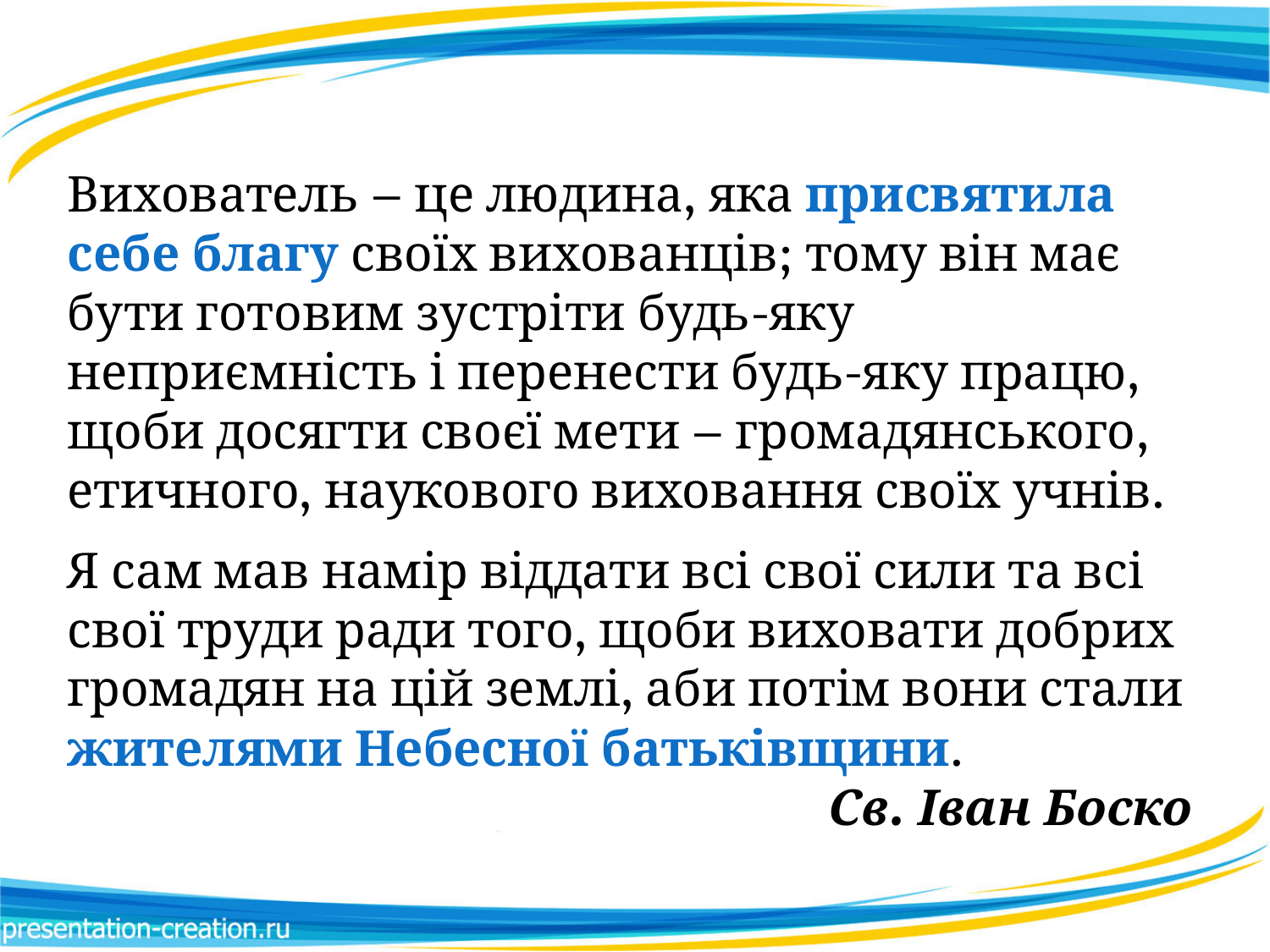

Вихователь – це людина, яка присвятила себе благу своїх вихованців; тому він має бути готовим зустріти будь-яку неприємність і перенести будь-яку працю, щоби досягти своєї мети – громадянського, етичного, наукового виховання своїх учнів.

Я сам мав намір віддати всі свої сили та всі свої труди ради того, щоби виховати добрих громадян на цій землі, аби потім вони стали жителями Небесної батьківщини.
Св. Іван Боско